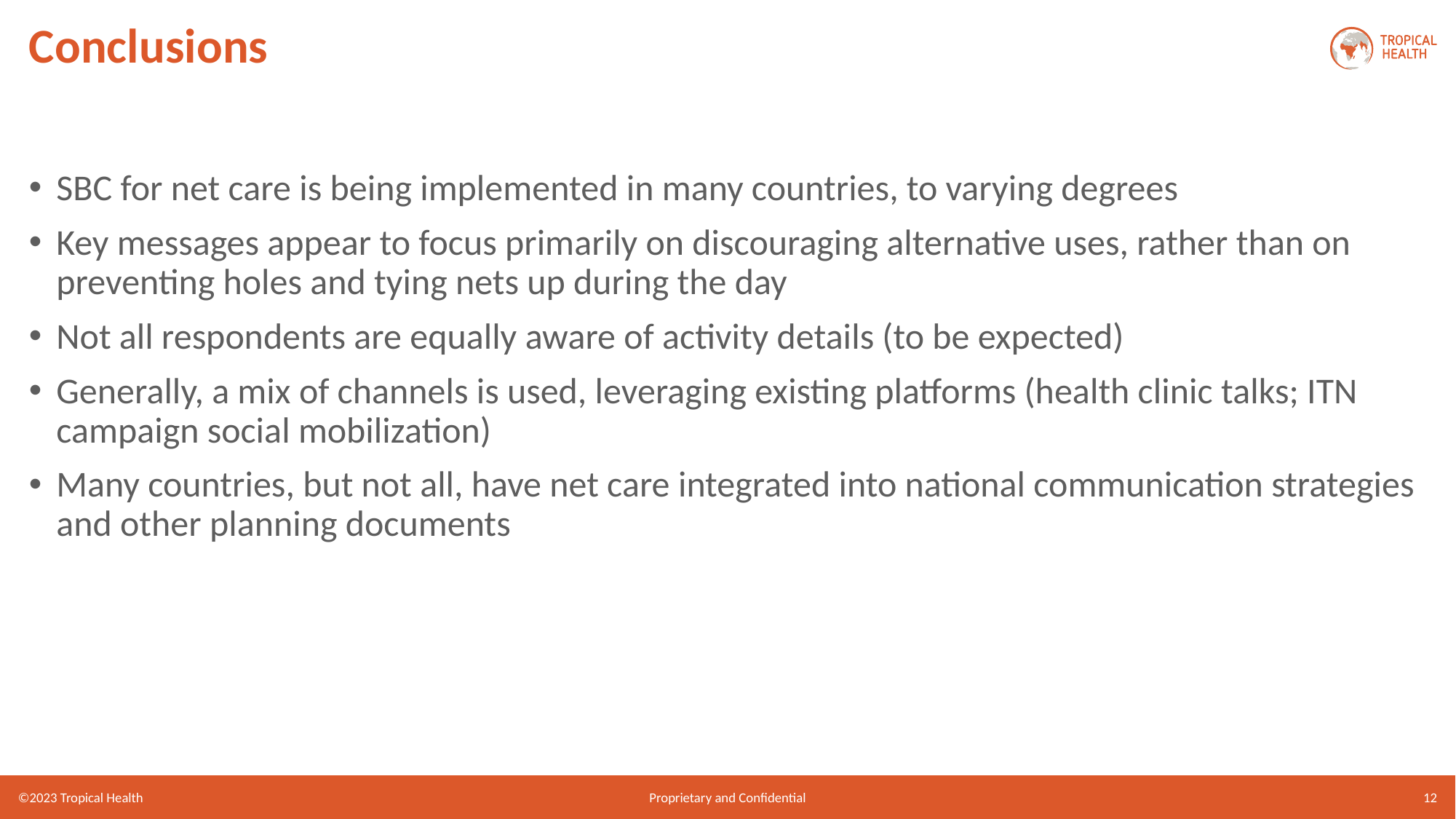

# Conclusions
SBC for net care is being implemented in many countries, to varying degrees
Key messages appear to focus primarily on discouraging alternative uses, rather than on preventing holes and tying nets up during the day
Not all respondents are equally aware of activity details (to be expected)
Generally, a mix of channels is used, leveraging existing platforms (health clinic talks; ITN campaign social mobilization)
Many countries, but not all, have net care integrated into national communication strategies and other planning documents
©2023 Tropical Health
Proprietary and Confidential
12